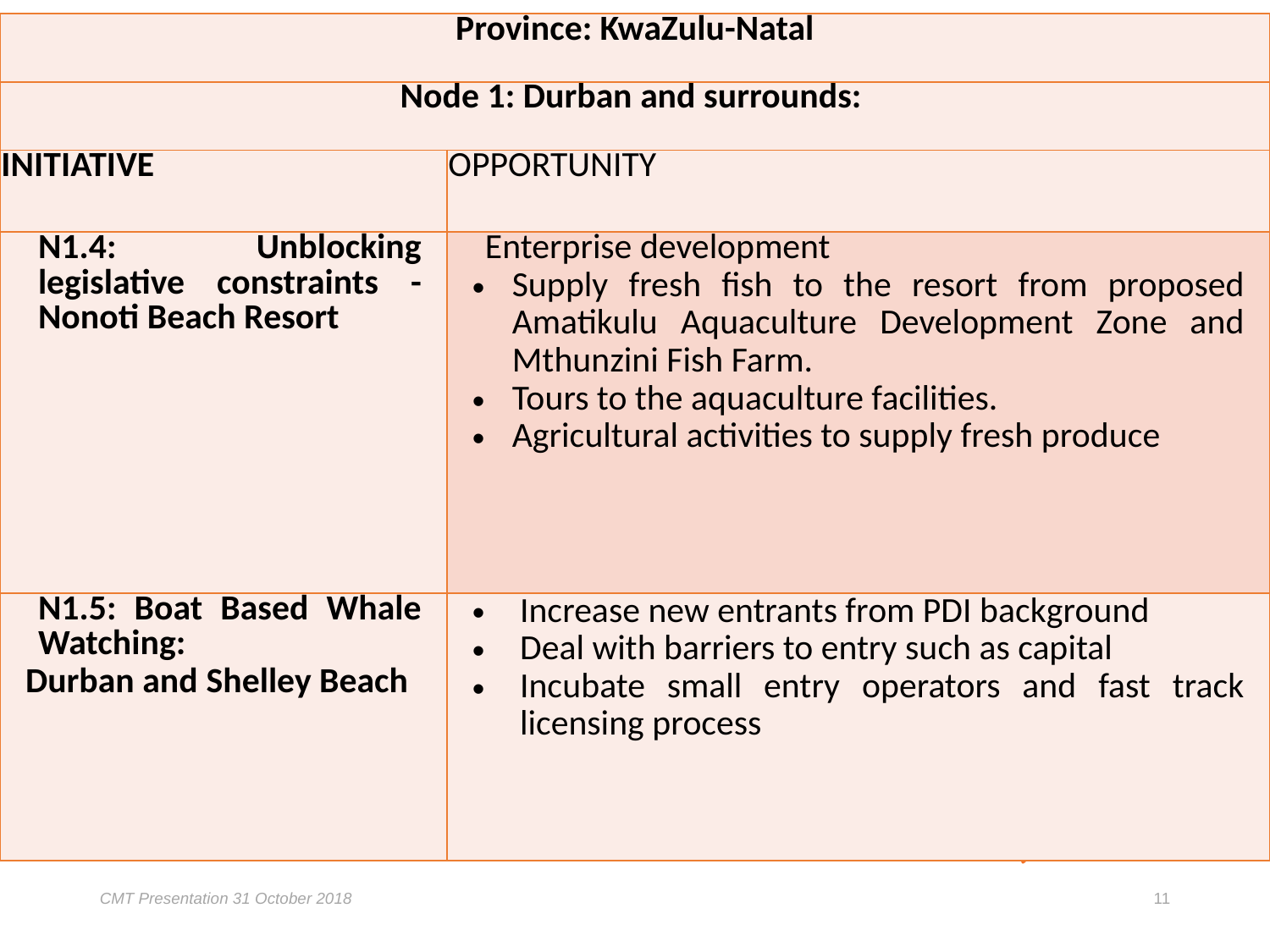

| Province: KwaZulu-Natal |  |
| --- | --- |
| Node 1: Durban and surrounds: |  |
| INITIATIVE | OPPORTUNITY |
| N1.4: Unblocking legislative constraints - Nonoti Beach Resort | Enterprise development Supply fresh fish to the resort from proposed Amatikulu Aquaculture Development Zone and Mthunzini Fish Farm. Tours to the aquaculture facilities. Agricultural activities to supply fresh produce |
| N1.5: Boat Based Whale Watching: Durban and Shelley Beach | Increase new entrants from PDI background Deal with barriers to entry such as capital Incubate small entry operators and fast track licensing process |
CMT Presentation 31 October 2018
11